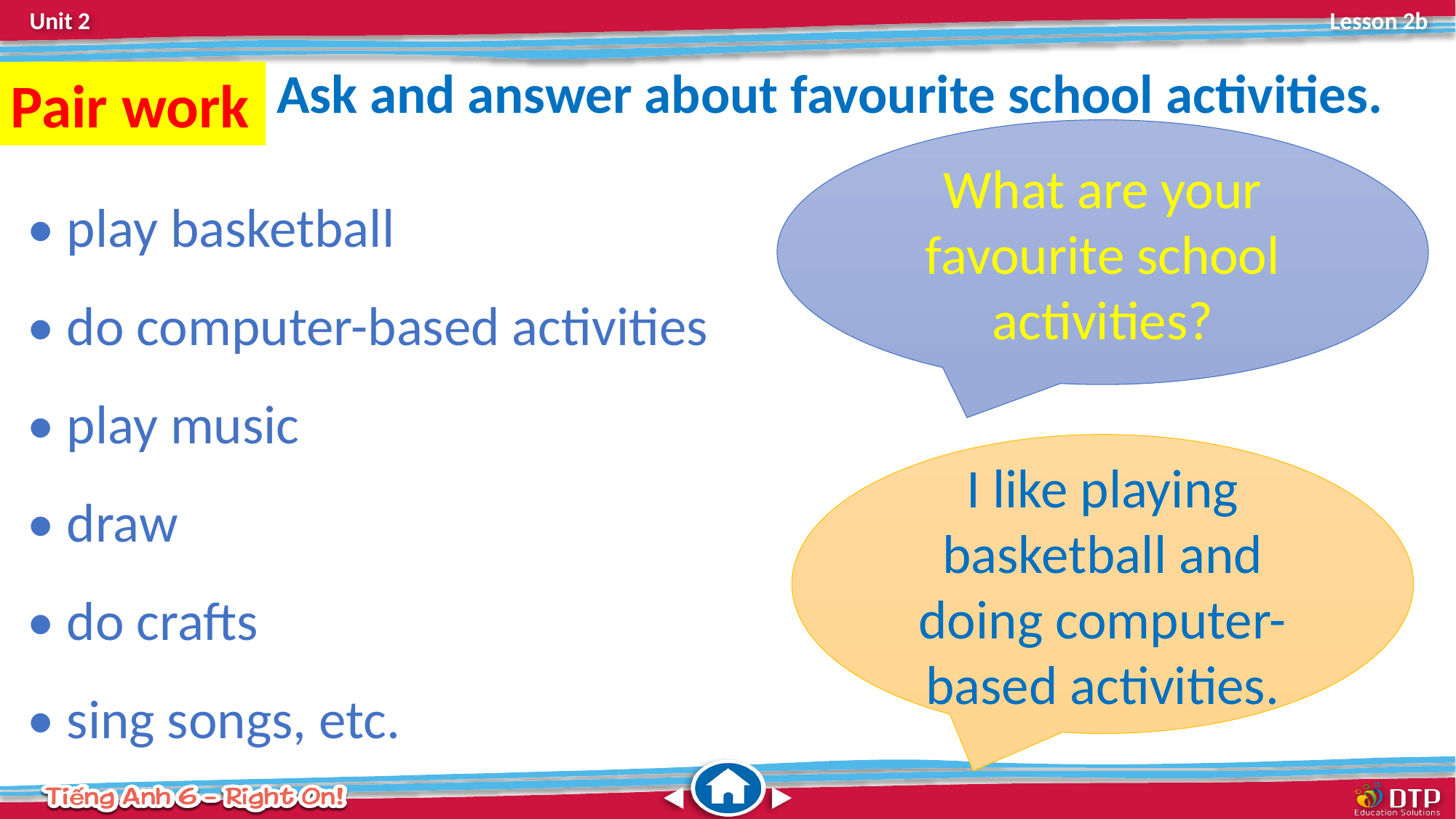

Ask and answer about favourite school activities.
Pair work
What are your favourite school activities?
• play basketball
• do computer-based activities
• play music
• draw
• do crafts
• sing songs, etc.
I like playing basketball and doing computer-based activities.